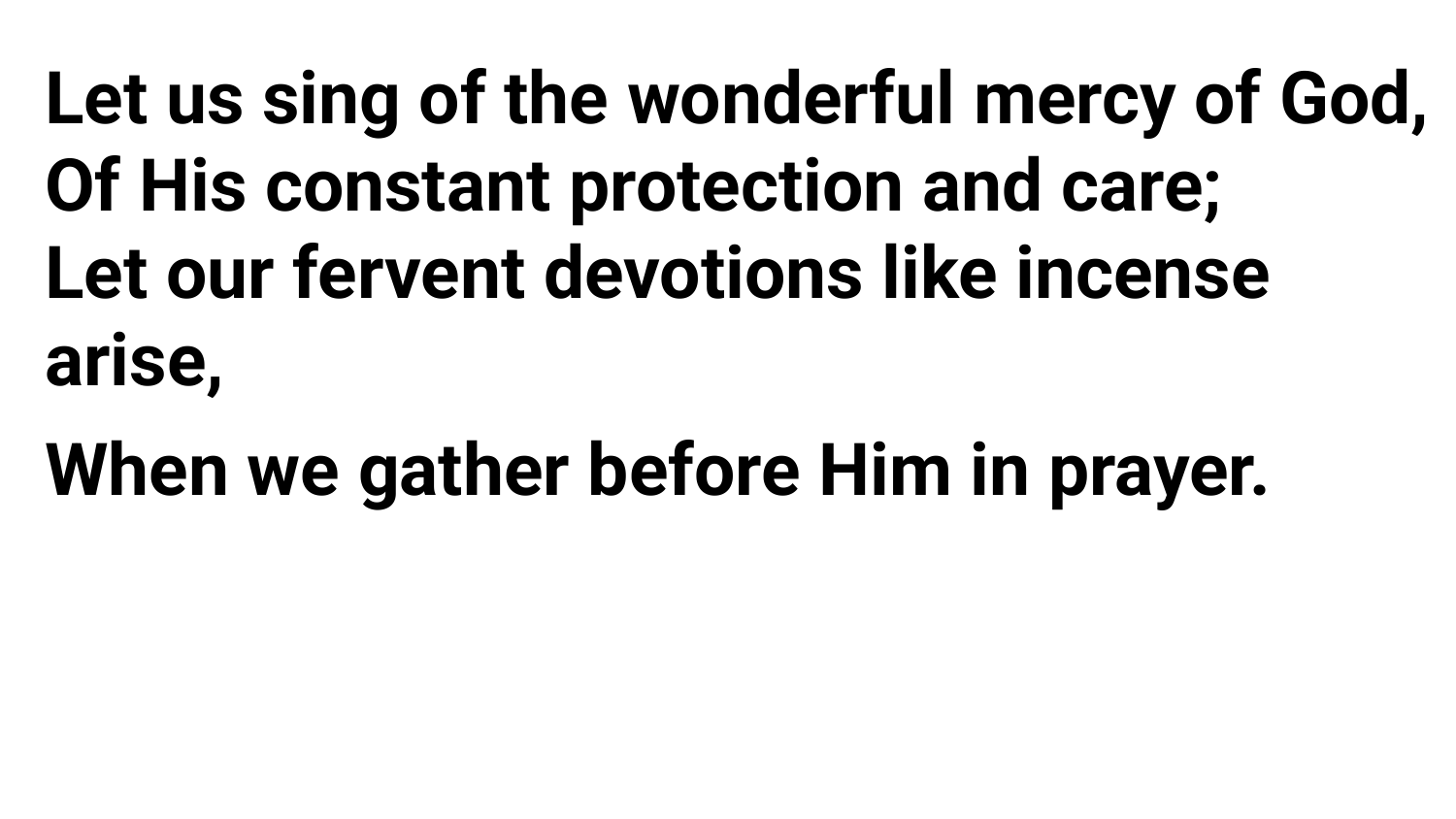

Let us sing of the wonderful mercy of God,
Of His constant protection and care;
Let our fervent devotions like incense arise,
When we gather before Him in prayer.